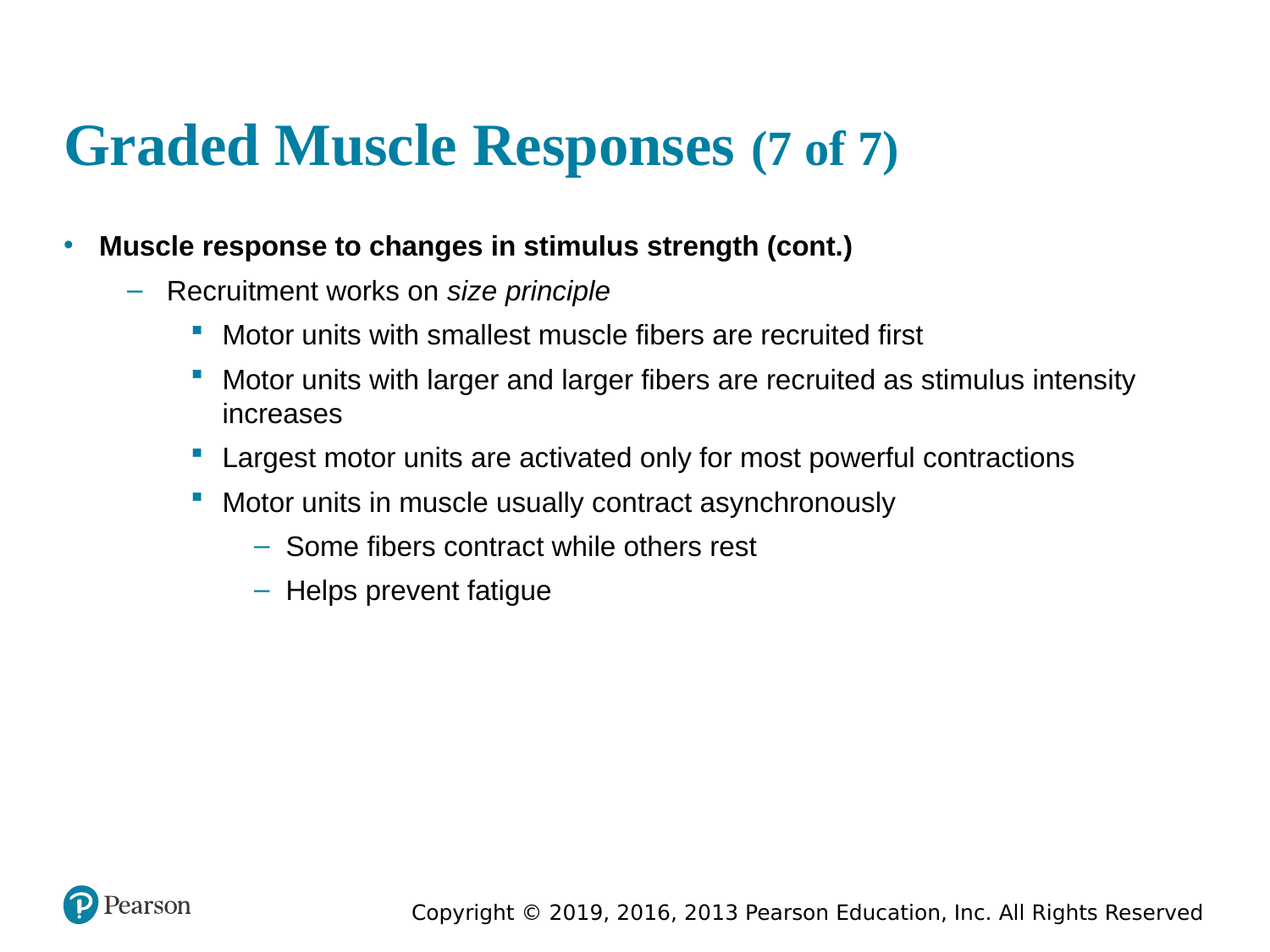

# Graded Muscle Responses (7 of 7)
Muscle response to changes in stimulus strength (cont.)
Recruitment works on size principle
Motor units with smallest muscle fibers are recruited first
Motor units with larger and larger fibers are recruited as stimulus intensity increases
Largest motor units are activated only for most powerful contractions
Motor units in muscle usually contract asynchronously
Some fibers contract while others rest
Helps prevent fatigue